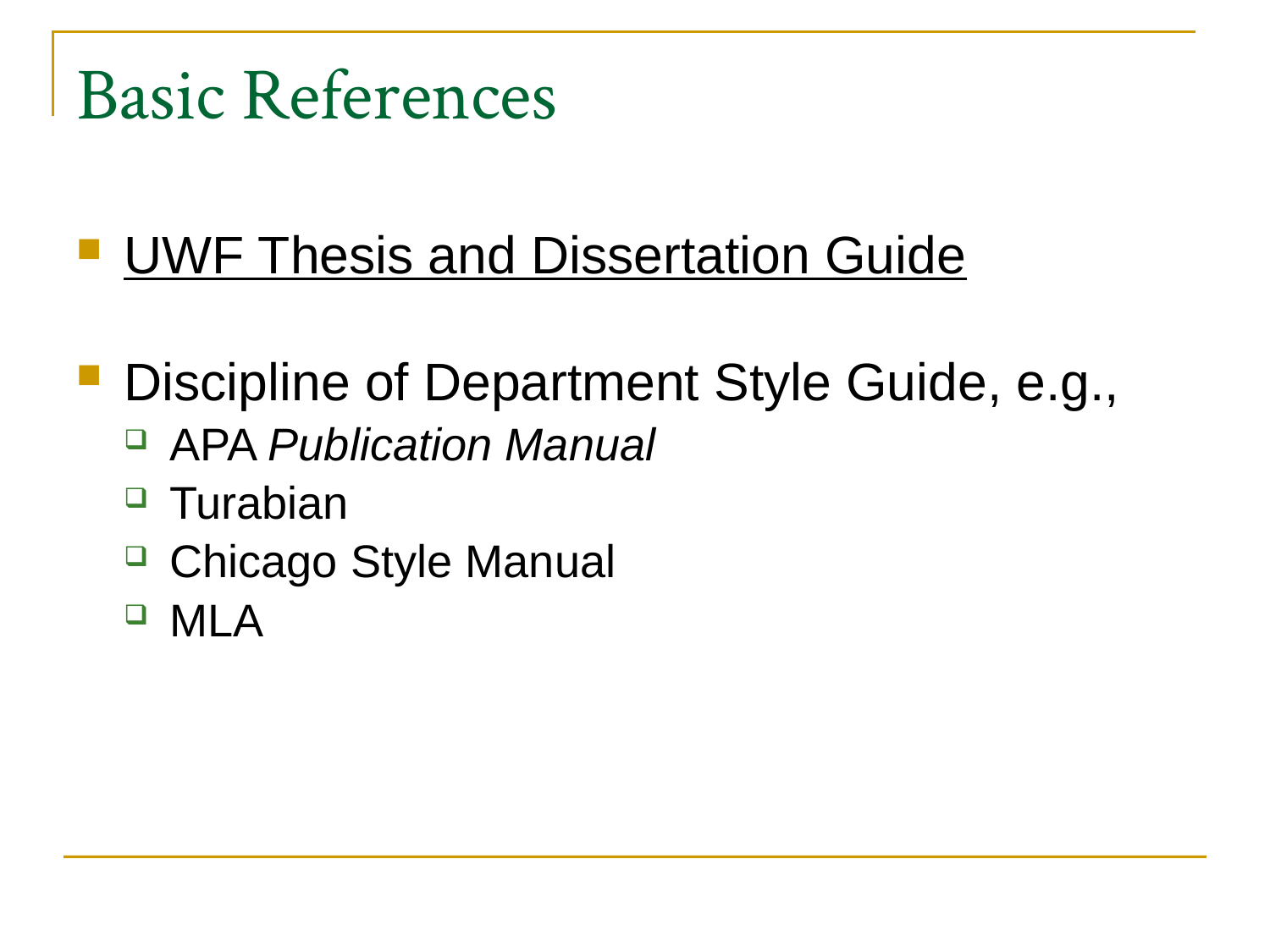

# Basic References
UWF Thesis and Dissertation Guide

Discipline of Department Style Guide, e.g.,
APA Publication Manual
Turabian
Chicago Style Manual
MLA